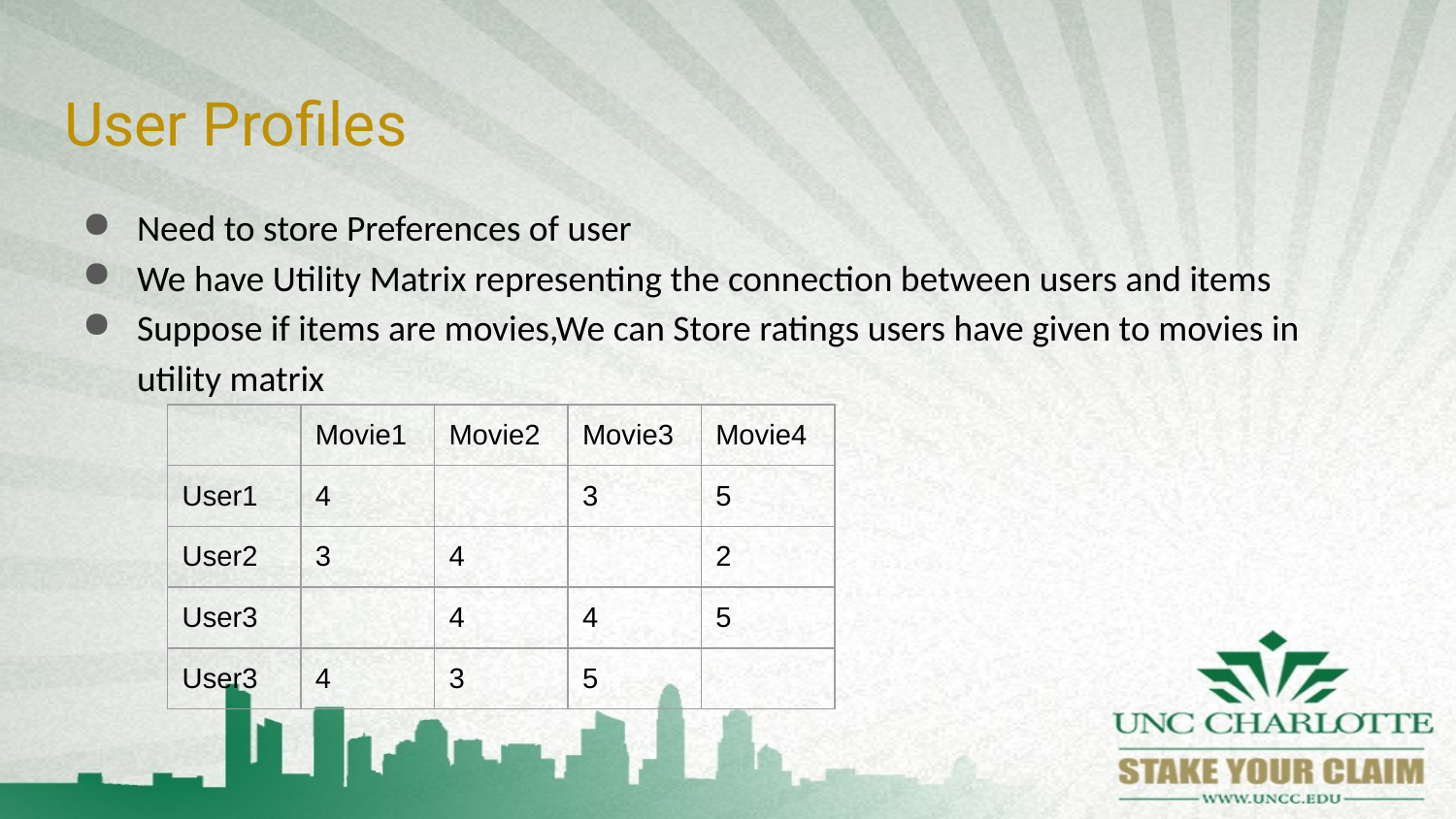

# User Profiles
Need to store Preferences of user
We have Utility Matrix representing the connection between users and items
Suppose if items are movies,We can Store ratings users have given to movies in utility matrix

|  | Movie1 | Movie2 | Movie3 | Movie4 |
| --- | --- | --- | --- | --- |
| User1 | 4 |  | 3 | 5 |
| User2 | 3 | 4 |  | 2 |
| User3 |  | 4 | 4 | 5 |
| User3 | 4 | 3 | 5 |  |